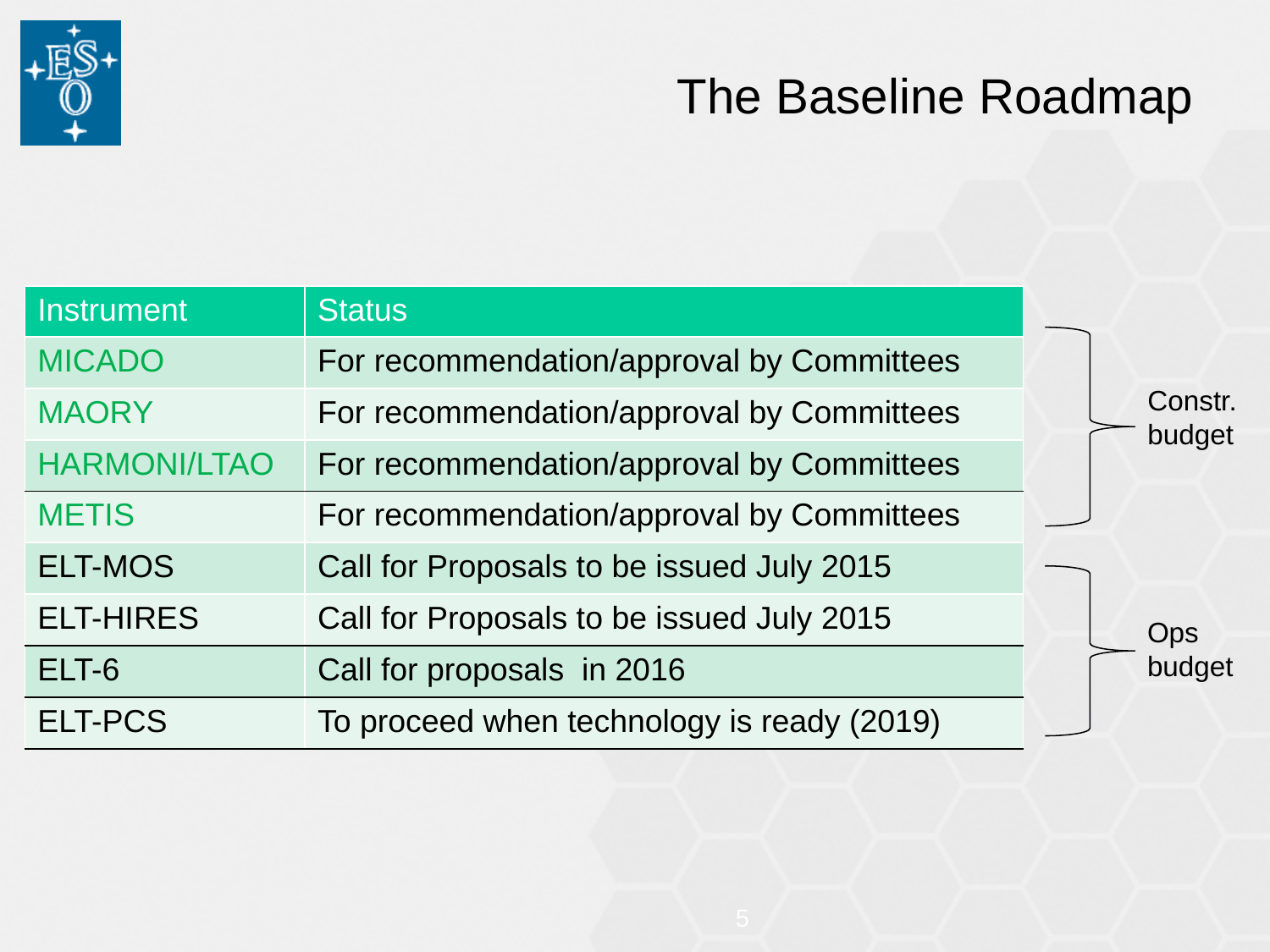

# The Baseline Roadmap
| Instrument | Status |
| --- | --- |
| MICADO | For recommendation/approval by Committees |
| MAORY | For recommendation/approval by Committees |
| HARMONI/LTAO | For recommendation/approval by Committees |
| METIS | For recommendation/approval by Committees |
| ELT-MOS | Call for Proposals to be issued July 2015 |
| ELT-HIRES | Call for Proposals to be issued July 2015 |
| ELT-6 | Call for proposals in 2016 |
| ELT-PCS | To proceed when technology is ready (2019) |

Constr. budget

Ops budget
5